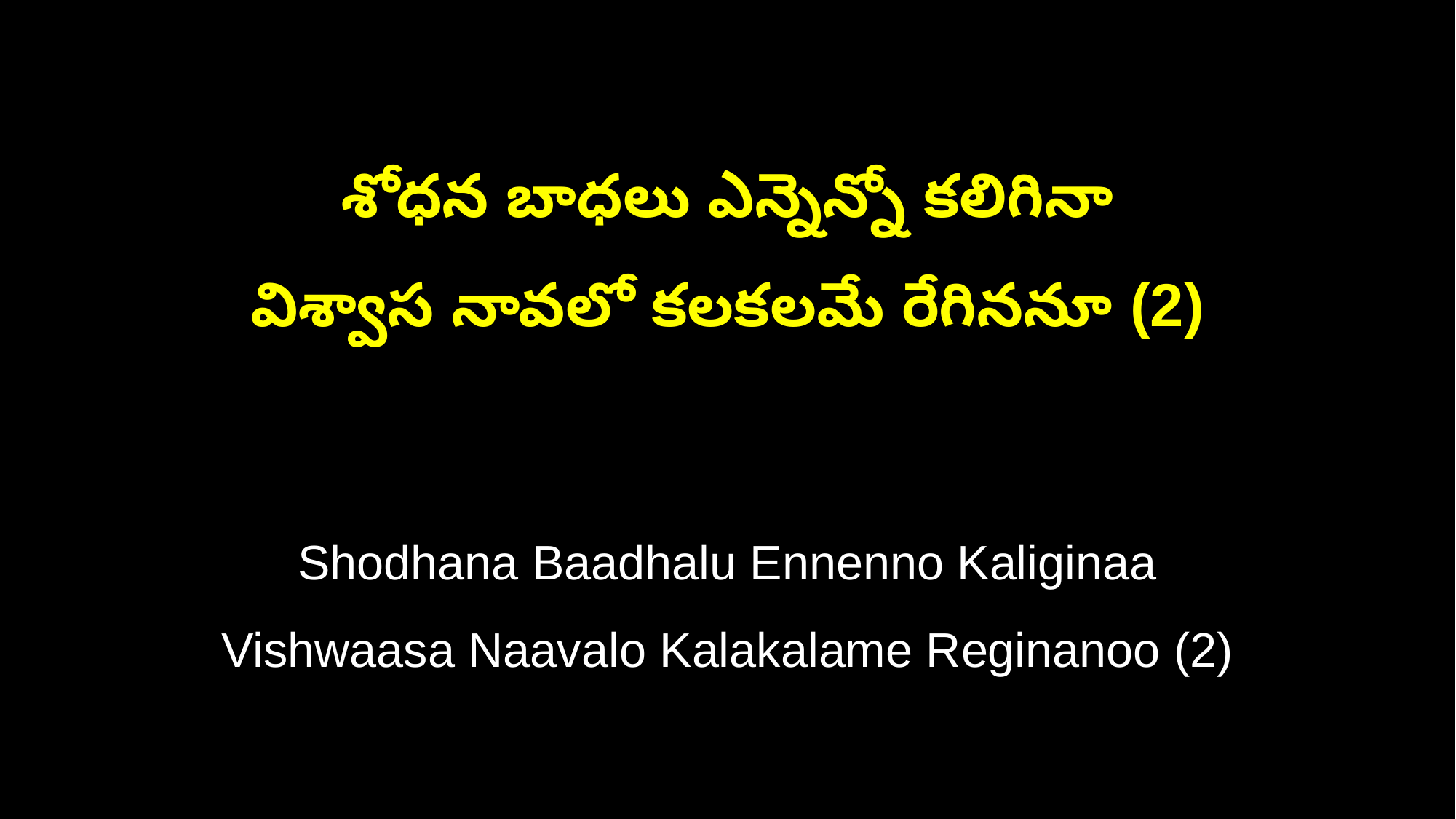

శోధన బాధలు ఎన్నెన్నో కలిగినా
విశ్వాస నావలో కలకలమే రేగిననూ (2)
Shodhana Baadhalu Ennenno Kaliginaa
Vishwaasa Naavalo Kalakalame Reginanoo (2)